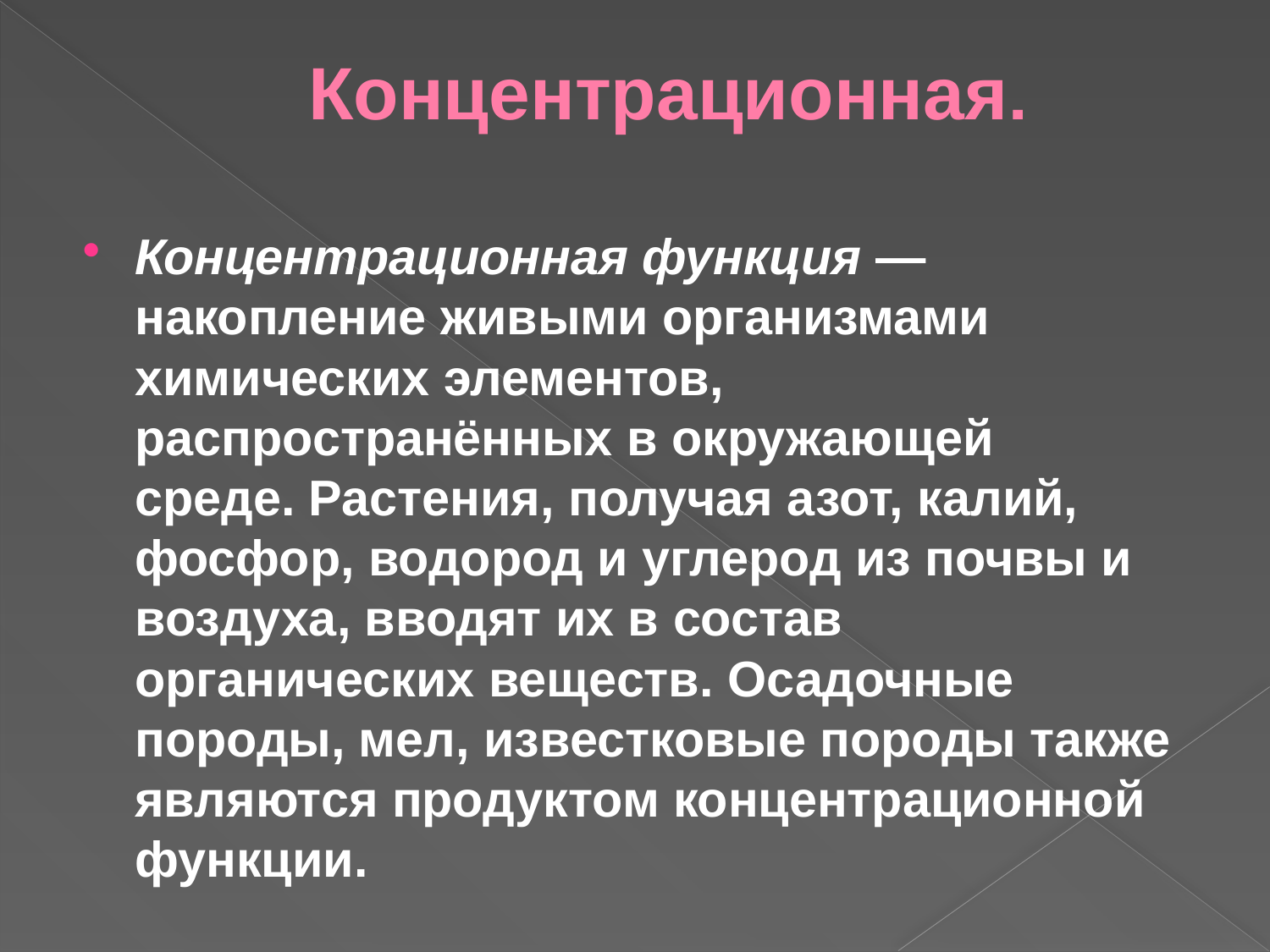

# Концентрационная.
Концентрационная функция — накопление живыми организмами химических элементов, распространённых в окружающей среде. Растения, получая азот, калий, фосфор, водород и углерод из почвы и воздуха, вводят их в состав органических веществ. Осадочные породы, мел, известковые породы также являются продуктом концентрационной функции.